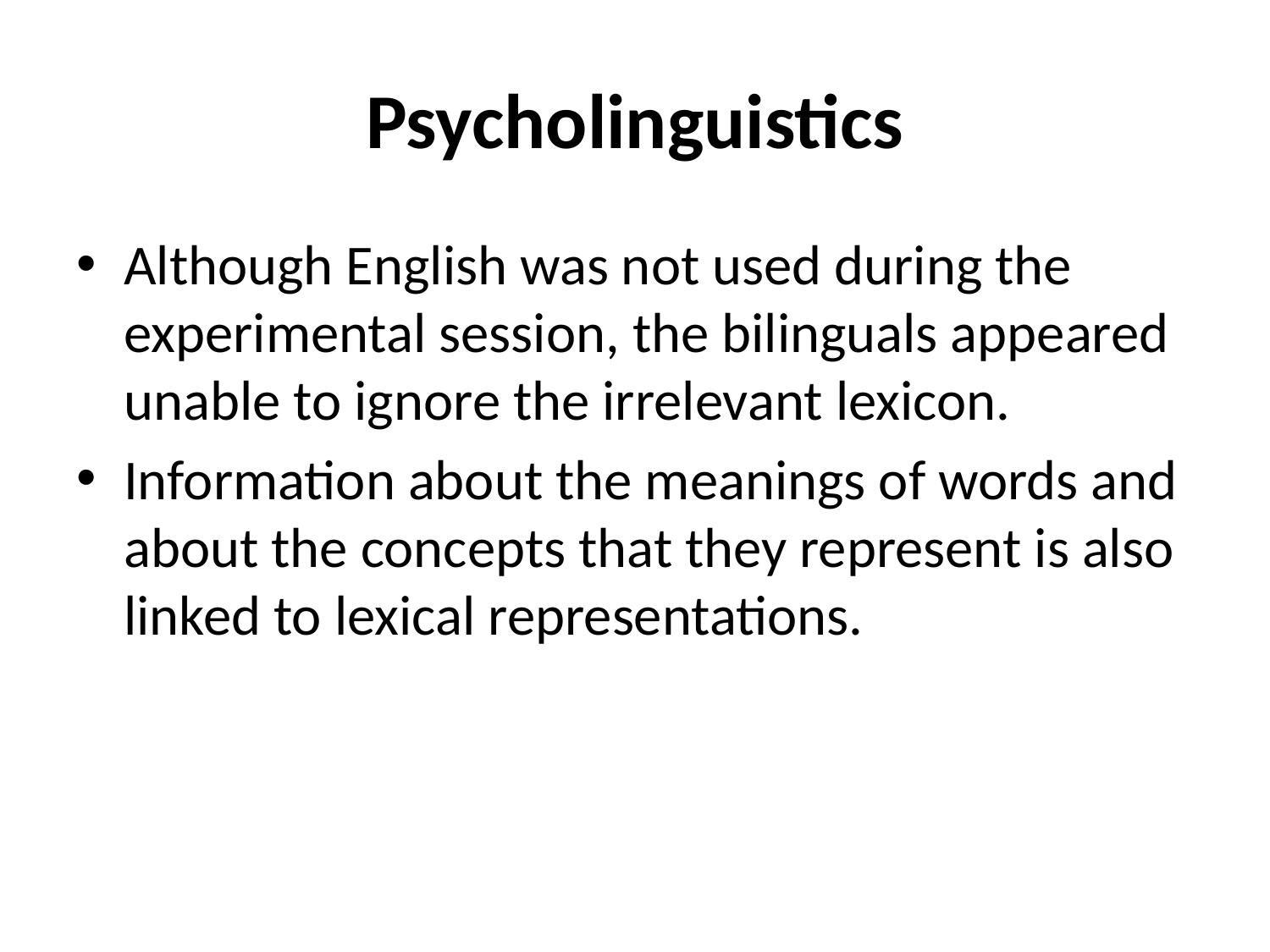

# Psycholinguistics
Although English was not used during the experimental session, the bilinguals appeared unable to ignore the irrelevant lexicon.
Information about the meanings of words and about the concepts that they represent is also linked to lexical representations.